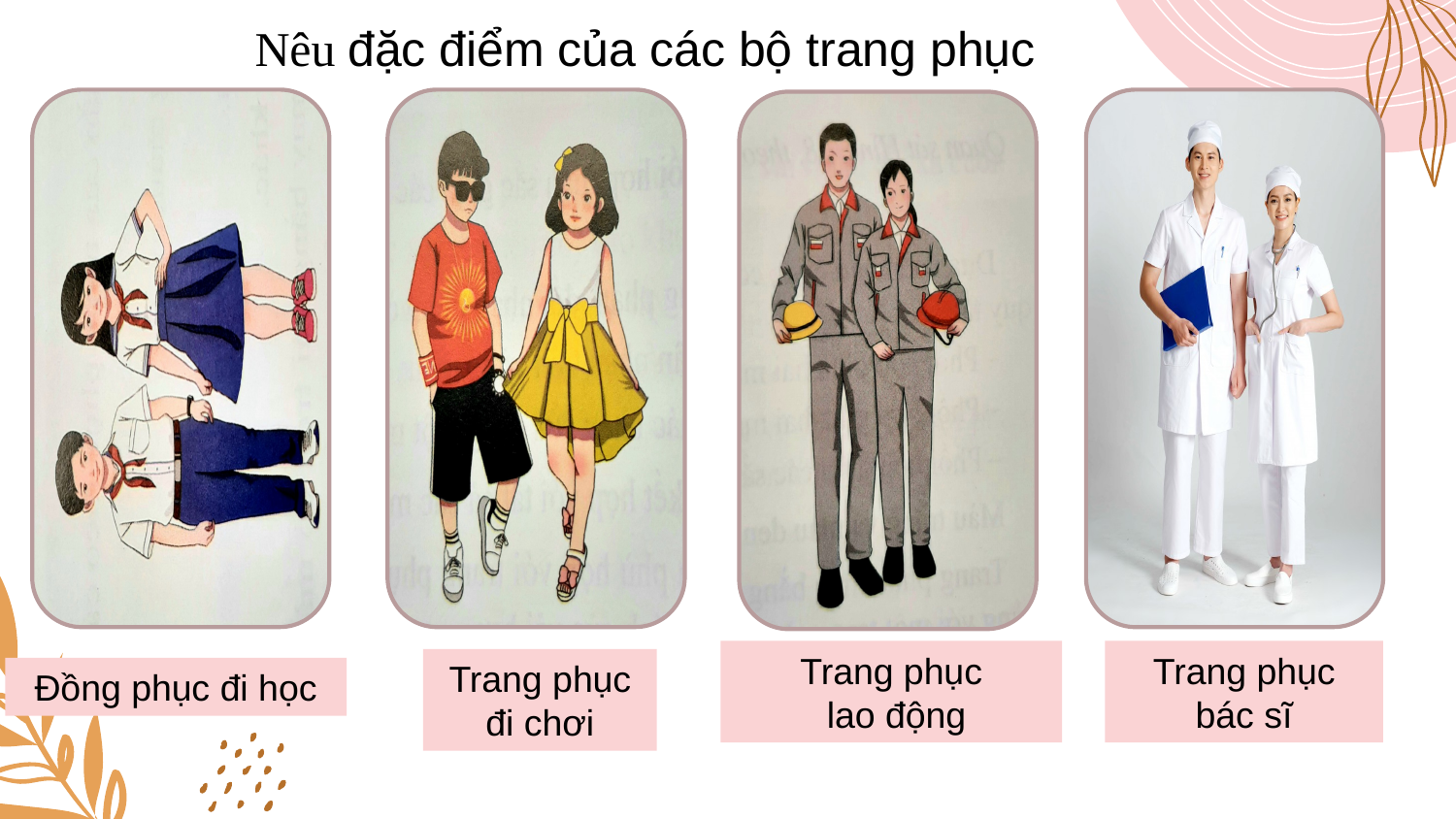

Nêu đặc điểm của các bộ trang phục

Trang phục
 lao động
Trang phục bác sĩ
Trang phục đi chơi
Đồng phục đi học